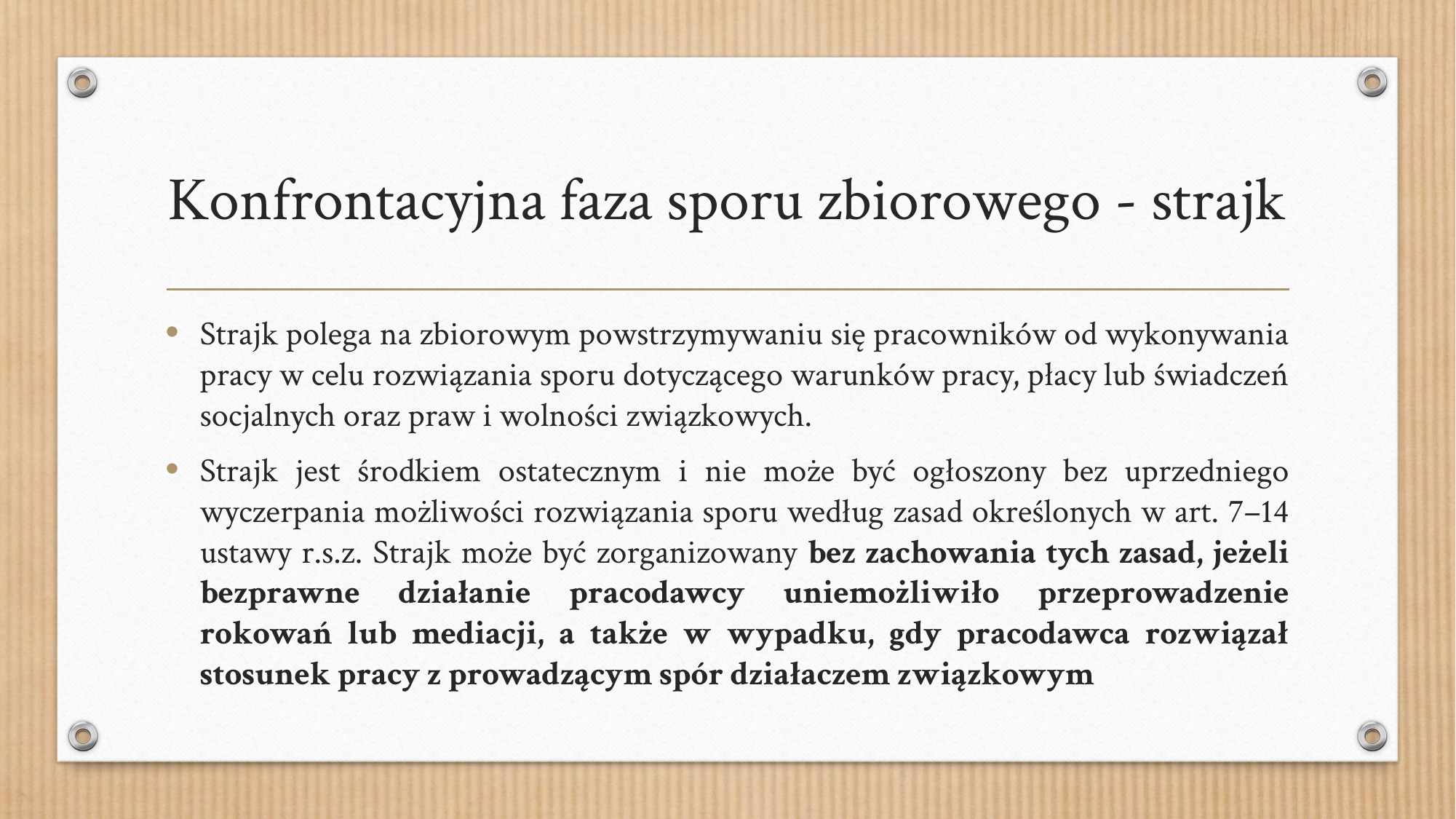

# Konfrontacyjna faza sporu zbiorowego - strajk
Strajk polega na zbiorowym powstrzymywaniu się pracowników od wykonywania pracy w celu rozwiązania sporu dotyczącego warunków pracy, płacy lub świadczeń socjalnych oraz praw i wolności związkowych.
Strajk jest środkiem ostatecznym i nie może być ogłoszony bez uprzedniego wyczerpania możliwości rozwiązania sporu według zasad określonych w art. 7–14 ustawy r.s.z. Strajk może być zorganizowany bez zachowania tych zasad, jeżeli bezprawne działanie pracodawcy uniemożliwiło przeprowadzenie rokowań lub mediacji, a także w wypadku, gdy pracodawca rozwiązał stosunek pracy z prowadzącym spór działaczem związkowym